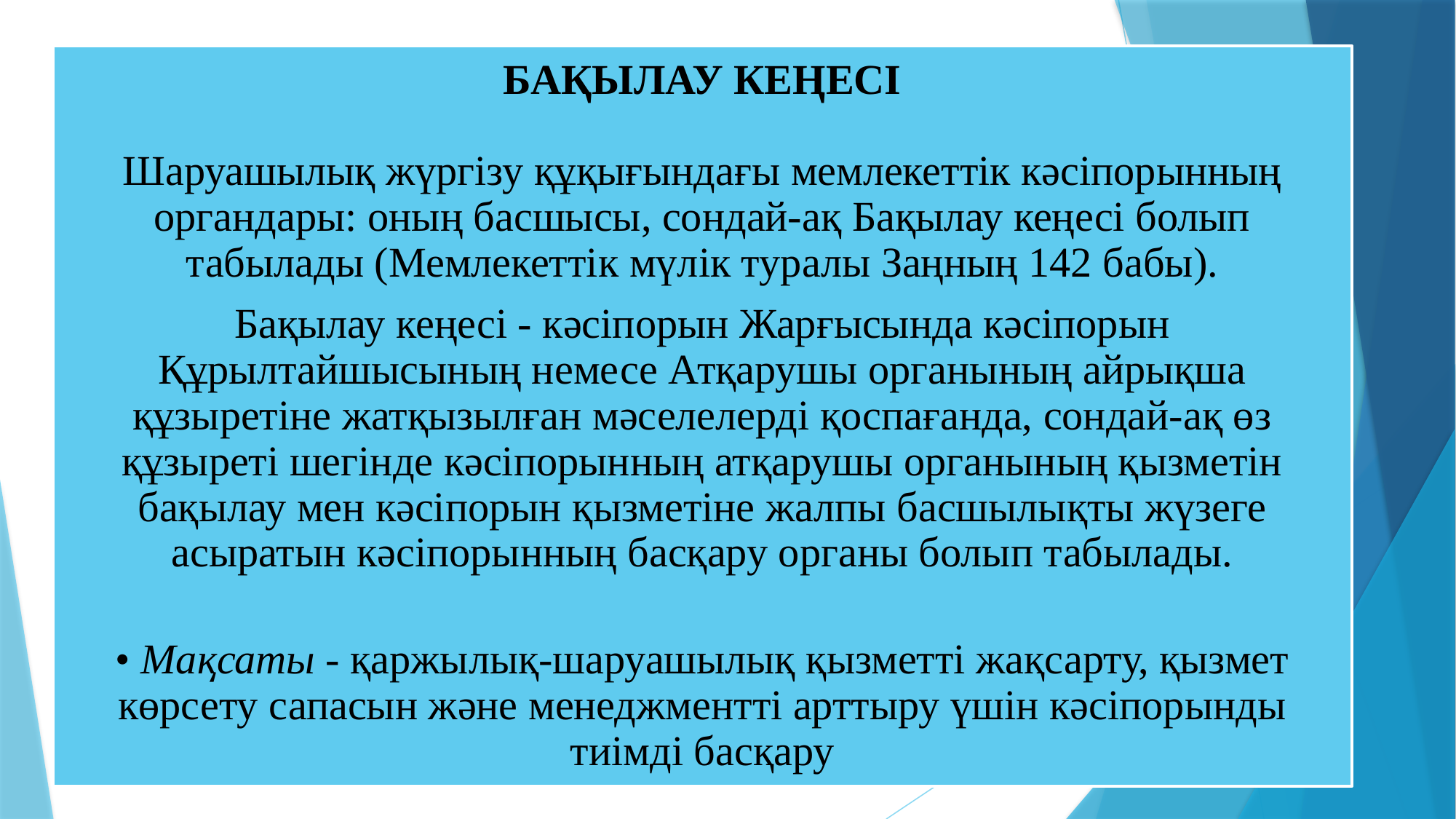

БАҚЫЛАУ КЕҢЕСІ
Шаруашылық жүргізу құқығындағы мемлекеттік кәсіпорынның органдары: оның басшысы, сондай-ақ Бақылау кеңесі болып табылады (Мемлекеттік мүлік туралы Заңның 142 бабы).
Бақылау кеңесі - кәсіпорын Жарғысында кәсіпорын Құрылтайшысының немесе Атқарушы органының айрықша құзыретіне жатқызылған мәселелерді қоспағанда, сондай-ақ өз құзыреті шегінде кәсіпорынның атқарушы органының қызметін бақылау мен кәсіпорын қызметіне жалпы басшылықты жүзеге асыратын кәсіпорынның басқару органы болып табылады.
• Мақсаты - қаржылық-шаруашылық қызметті жақсарту, қызмет көрсету сапасын және менеджментті арттыру үшін кәсіпорынды тиімді басқару